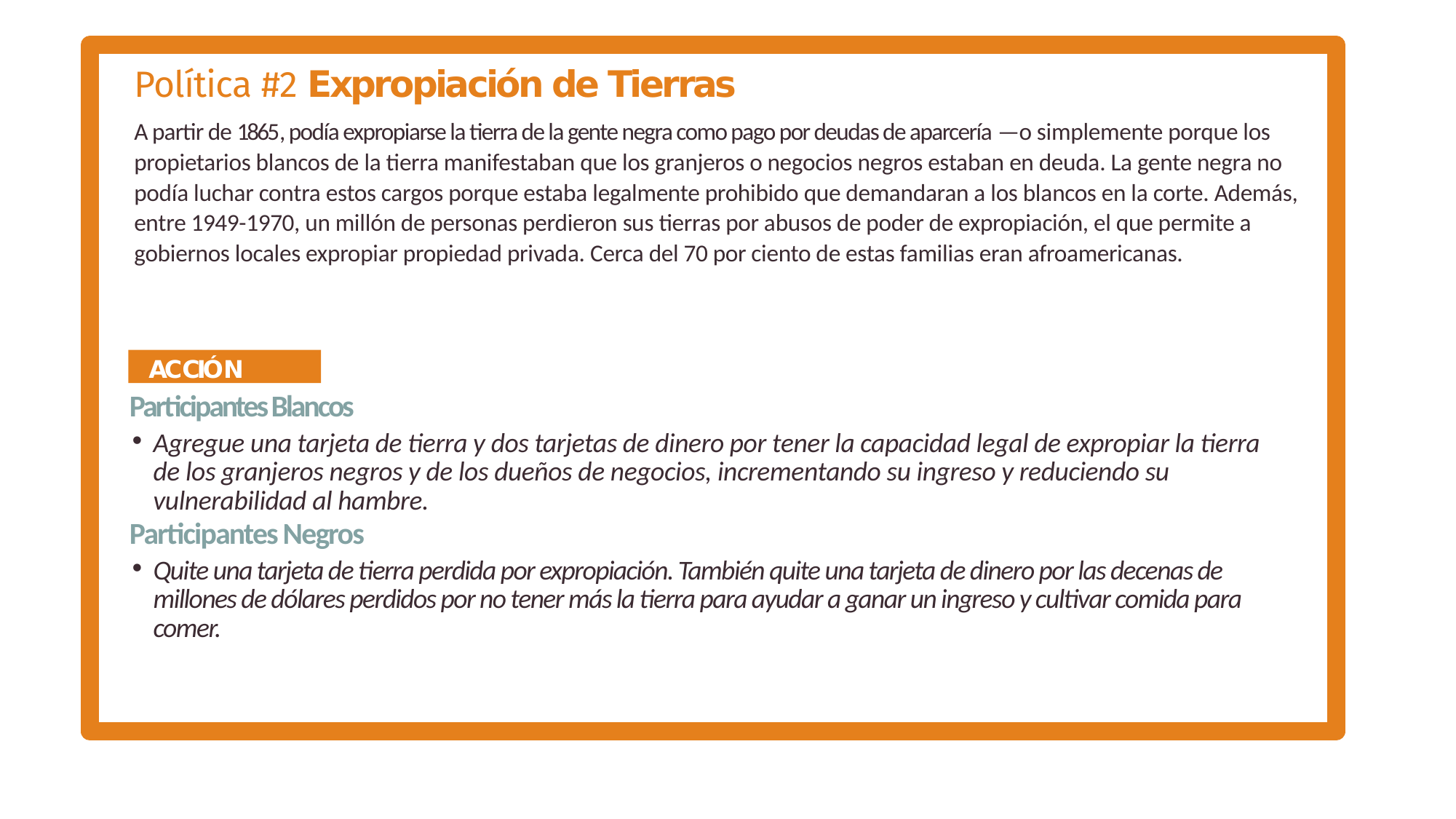

Política #2 Expropiación de Tierras
A partir de 1865, podía expropiarse la tierra de la gente negra como pago por deudas de aparcería —o simplemente porque los propietarios blancos de la tierra manifestaban que los granjeros o negocios negros estaban en deuda. La gente negra no podía luchar contra estos cargos porque estaba legalmente prohibido que demandaran a los blancos en la corte. Además, entre 1949-1970, un millón de personas perdieron sus tierras por abusos de poder de expropiación, el que permite a gobiernos locales expropiar propiedad privada. Cerca del 70 por ciento de estas familias eran afroamericanas.

ACCIÓN
Participantes Blancos
Agregue una tarjeta de tierra y dos tarjetas de dinero por tener la capacidad legal de expropiar la tierra de los granjeros negros y de los dueños de negocios, incrementando su ingreso y reduciendo su vulnerabilidad al hambre.
Participantes Negros
Quite una tarjeta de tierra perdida por expropiación. También quite una tarjeta de dinero por las decenas de millones de dólares perdidos por no tener más la tierra para ayudar a ganar un ingreso y cultivar comida para comer.